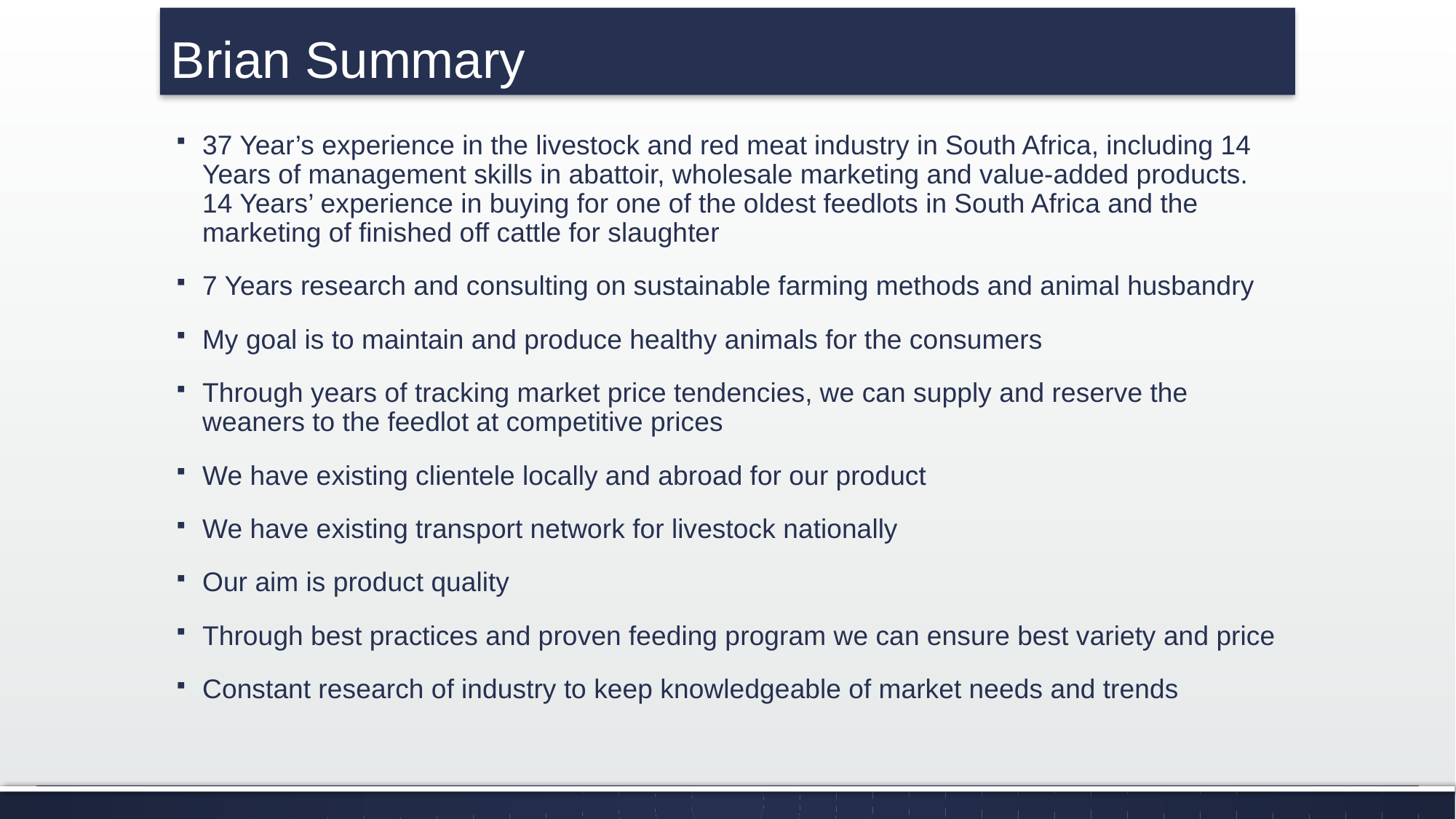

# Brian Summary
37 Year’s experience in the livestock and red meat industry in South Africa, including 14 Years of management skills in abattoir, wholesale marketing and value-added products.  14 Years’ experience in buying for one of the oldest feedlots in South Africa and the marketing of finished off cattle for slaughter
7 Years research and consulting on sustainable farming methods and animal husbandry
My goal is to maintain and produce healthy animals for the consumers
Through years of tracking market price tendencies, we can supply and reserve the weaners to the feedlot at competitive prices
We have existing clientele locally and abroad for our product
We have existing transport network for livestock nationally
Our aim is product quality
Through best practices and proven feeding program we can ensure best variety and price
Constant research of industry to keep knowledgeable of market needs and trends